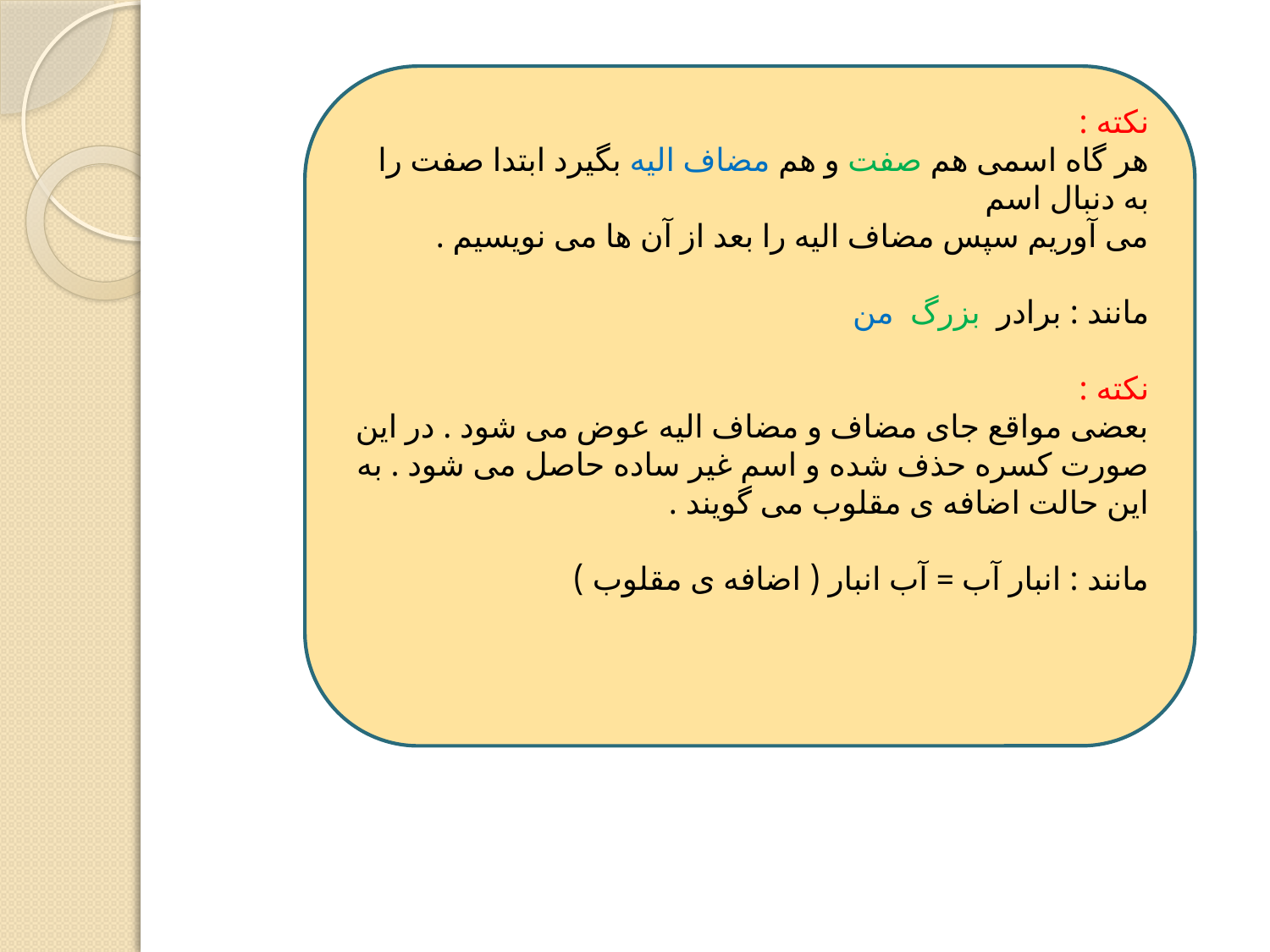

#
نکته :
هر گاه اسمی هم صفت و هم مضاف الیه بگیرد ابتدا صفت را به دنبال اسم
می آوریم سپس مضاف الیه را بعد از آن ها می نویسیم .
مانند : برادر  بزرگ  من

نکته :
بعضی مواقع جای مضاف و مضاف الیه عوض می شود . در این صورت کسره حذف شده و اسم غیر ساده حاصل می شود . به این حالت اضافه ی مقلوب می گویند .
مانند : انبار آب = آب انبار ( اضافه ی مقلوب )